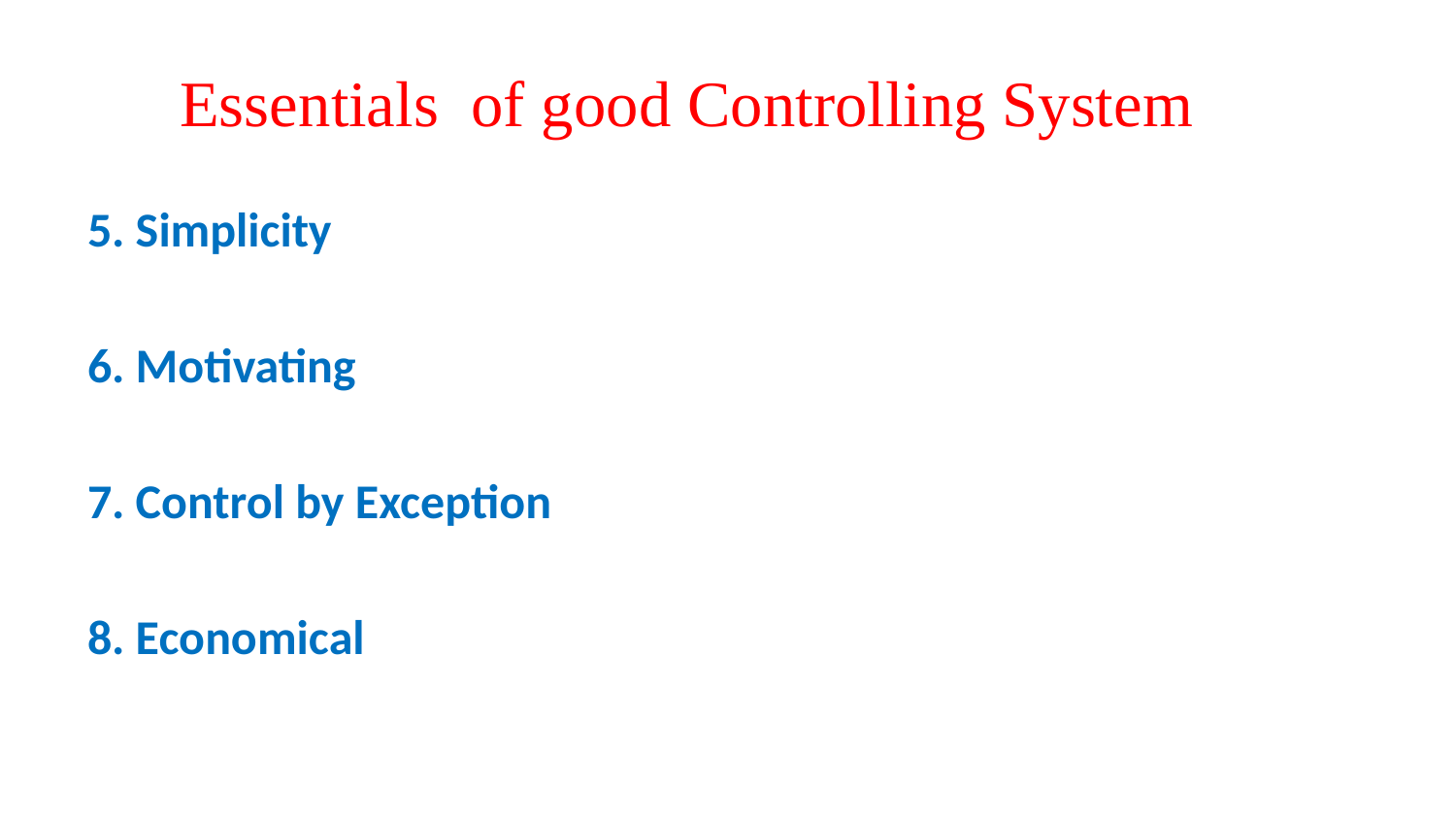

# Essentials  of good Controlling System
5. Simplicity

6. Motivating

7. Control by Exception

8. Economical